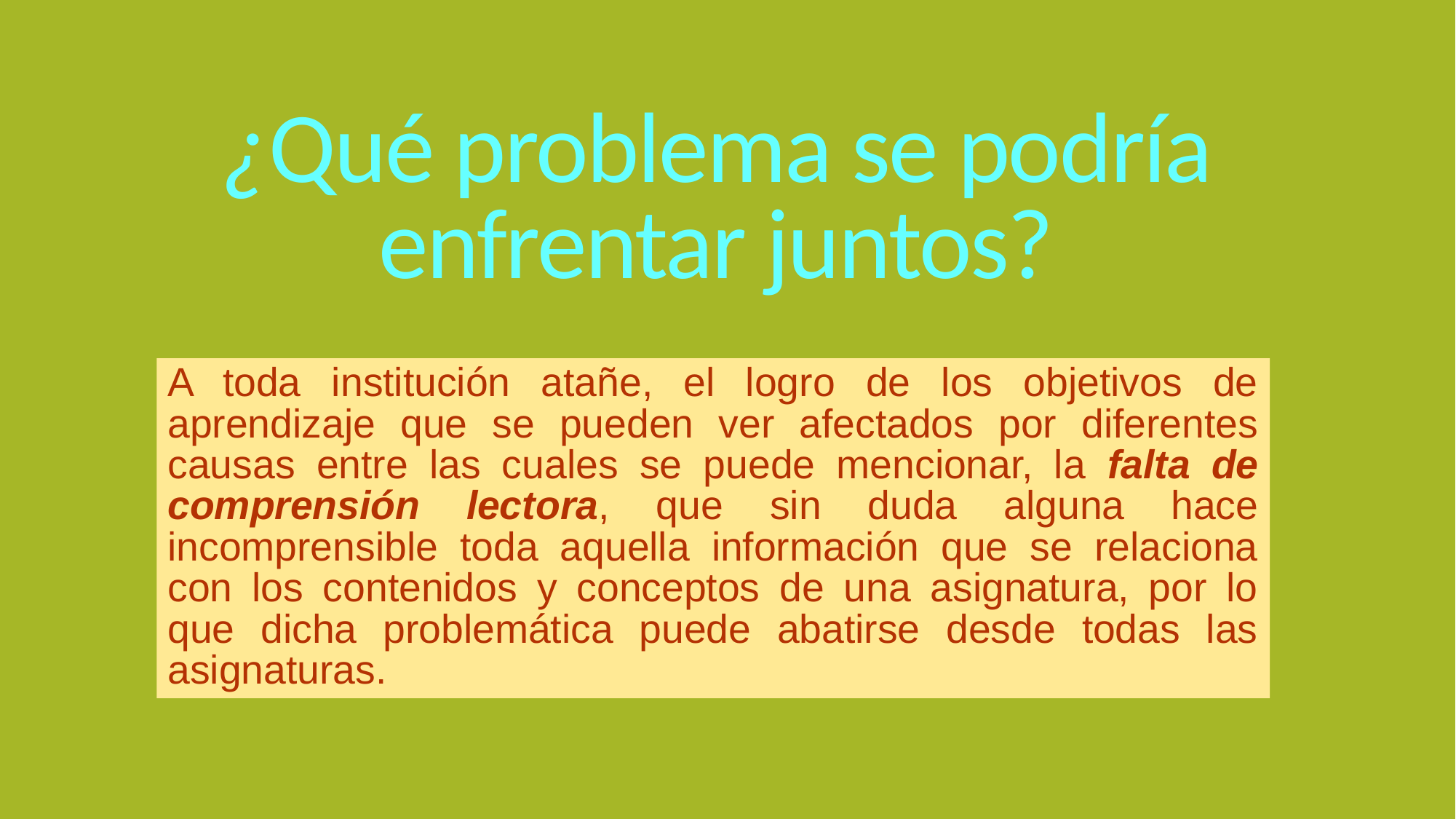

# ¿Qué problema se podría enfrentar juntos?
A toda institución atañe, el logro de los objetivos de aprendizaje que se pueden ver afectados por diferentes causas entre las cuales se puede mencionar, la falta de comprensión lectora, que sin duda alguna hace incomprensible toda aquella información que se relaciona con los contenidos y conceptos de una asignatura, por lo que dicha problemática puede abatirse desde todas las asignaturas.